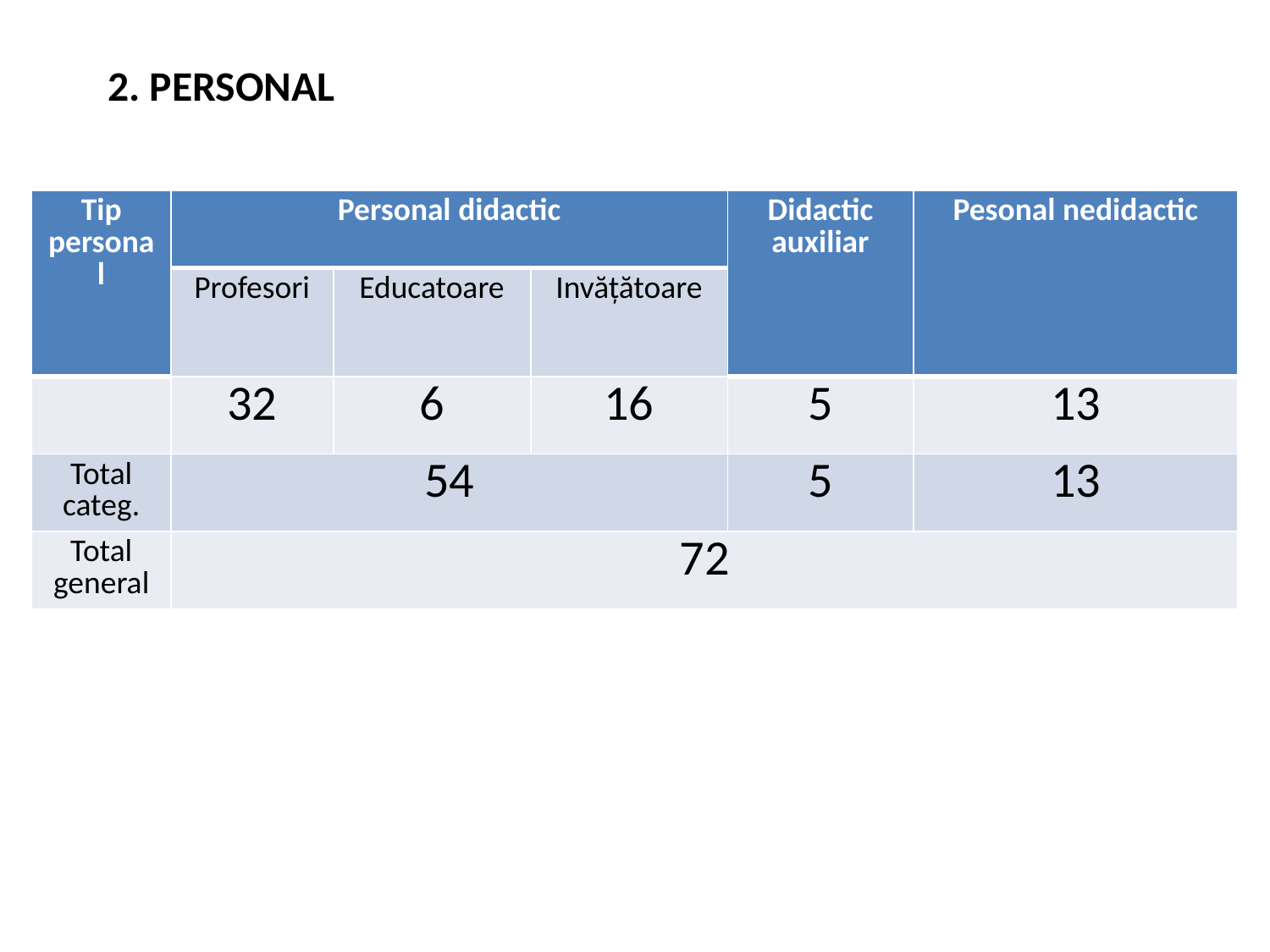

# 2. PERSONAL
| Tip personal | Personal didactic |  |  | Didactic auxiliar | Pesonal nedidactic |
| --- | --- | --- | --- | --- | --- |
|  | Profesori | Educatoare | Invățătoare |  |  |
|  | 32 | 6 | 16 | 5 | 13 |
| Total categ. | 54 |  |  | 5 | 13 |
| Total general | 72 |  |  |  |  |